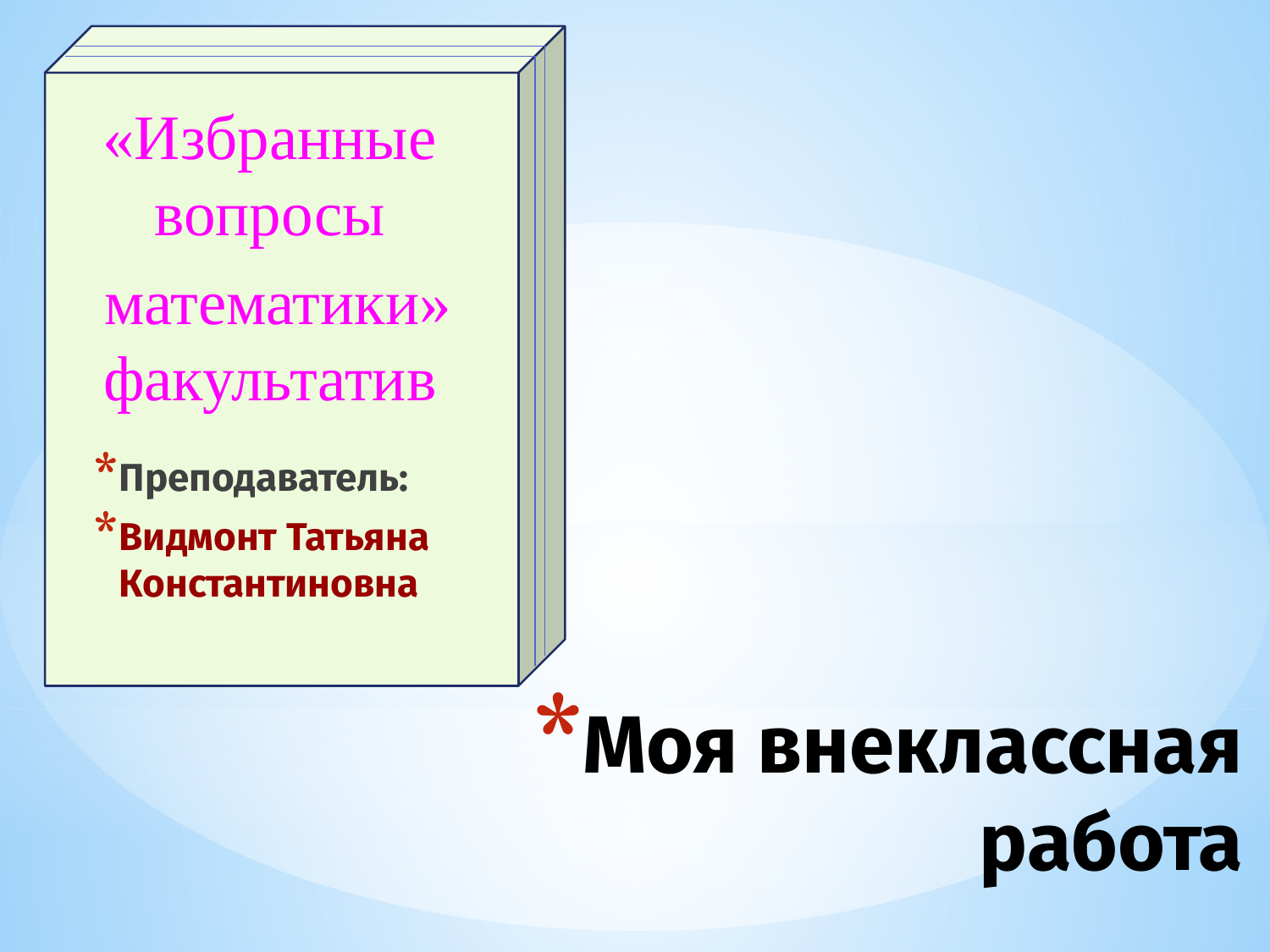

«Избранные вопросы
 математики» факультатив
Преподаватель:
Видмонт Татьяна Константиновна
# Моя внеклассная работа